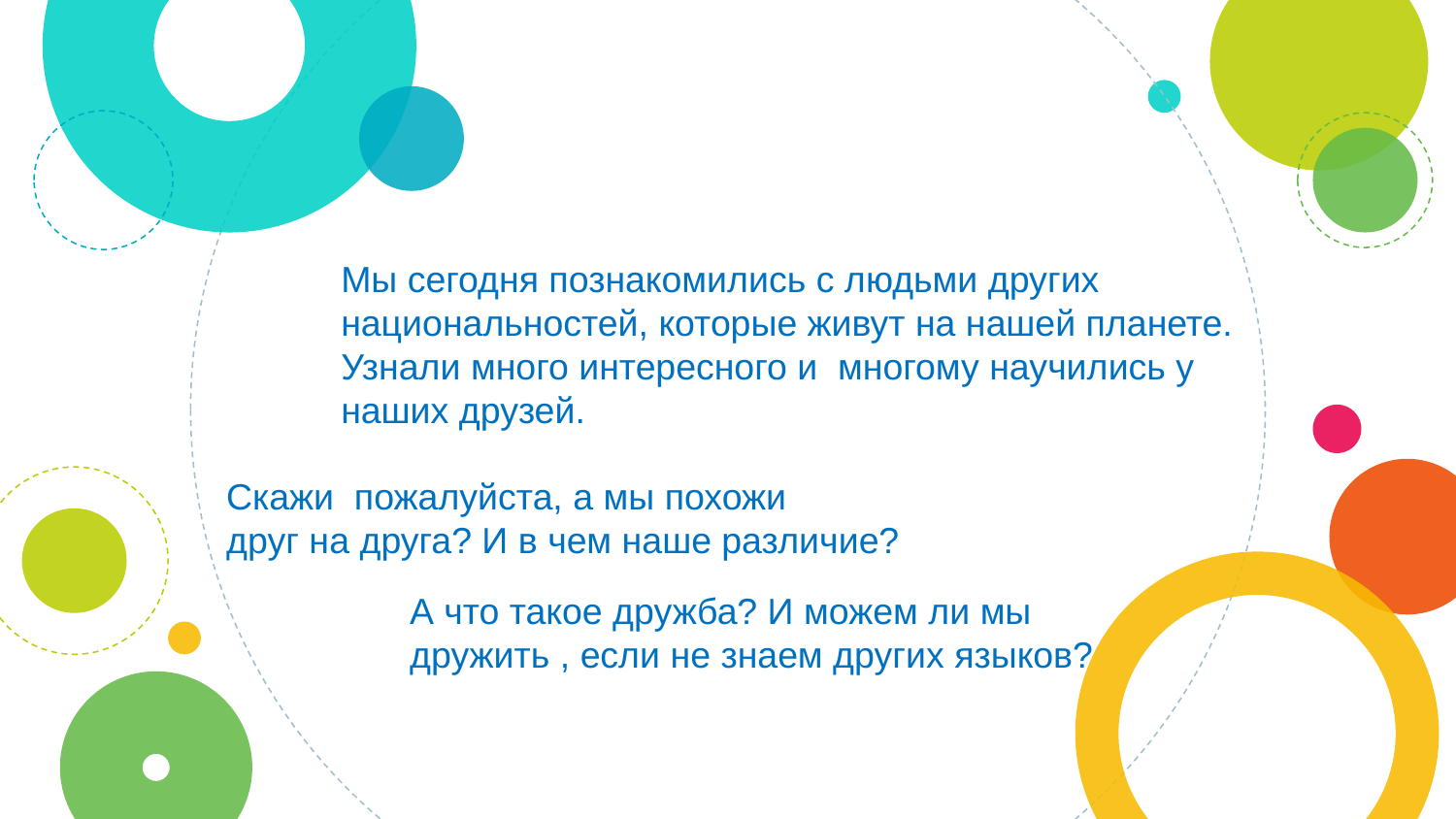

Мы сегодня познакомились с людьми других национальностей, которые живут на нашей планете. Узнали много интересного и  многому научились у наших друзей.
Скажи  пожалуйста, а мы похожи
друг на друга? И в чем наше различие?
А что такое дружба? И можем ли мы дружить , если не знаем других языков?